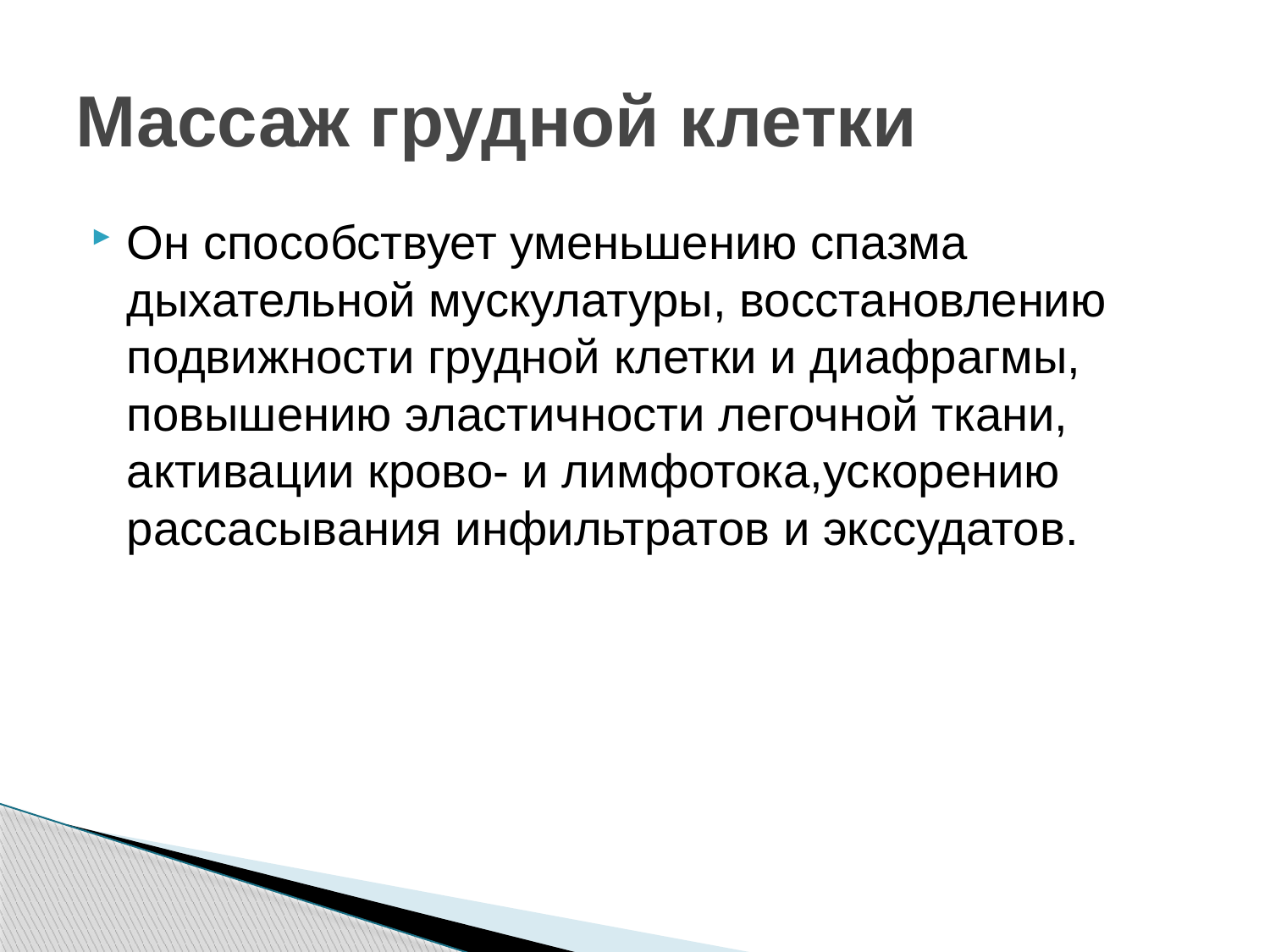

# Массаж грудной клетки
Он способствует уменьшению спазма дыхательной мускулатуры, восстановлению подвижности грудной клетки и диафрагмы, повышению эластичности легочной ткани, активации крово- и лимфотока,ускорению рассасывания инфильтратов и экссудатов.